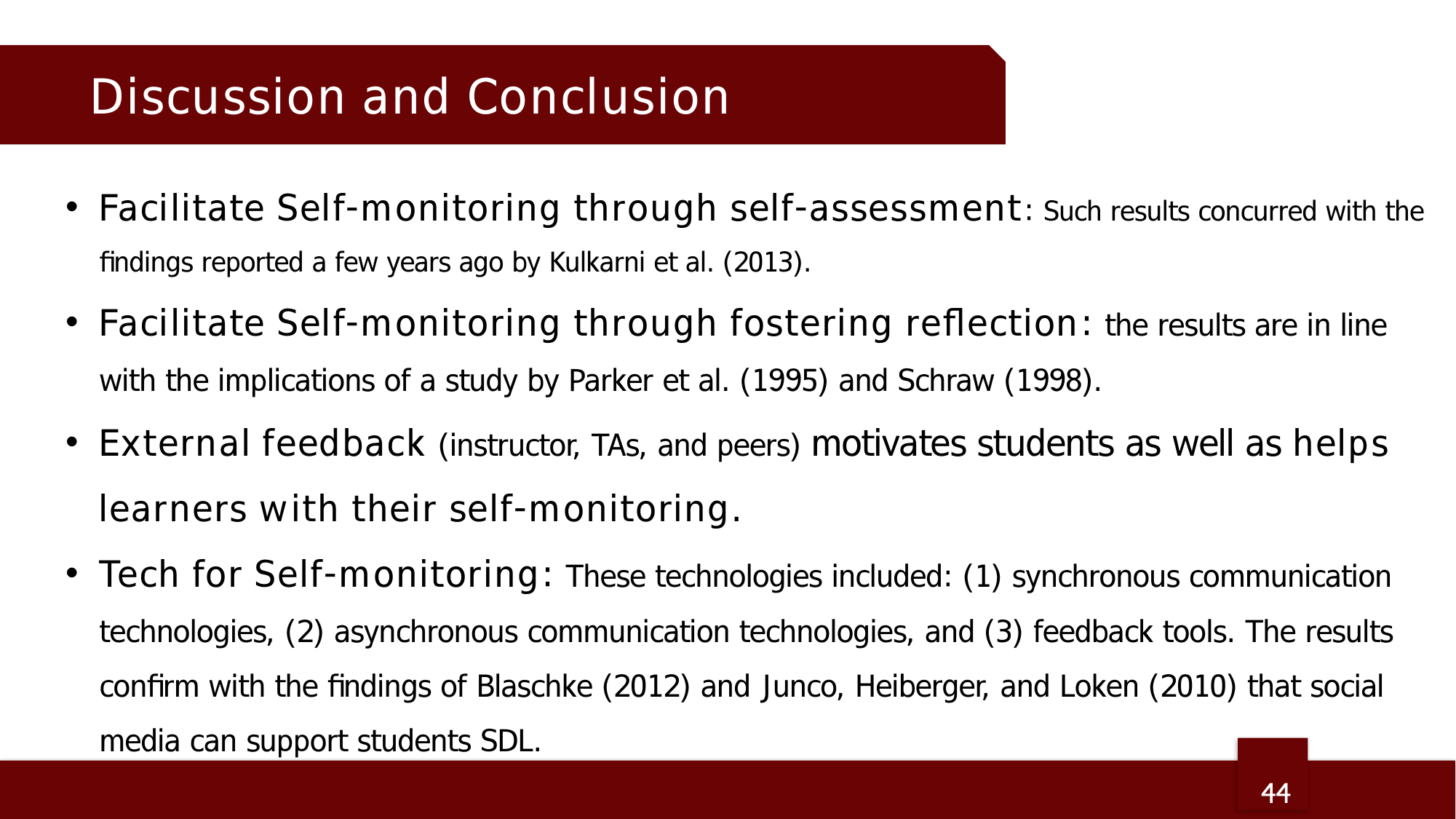

Discussion and Conclusion
Facilitate Self-monitoring through self-assessment: Such results concurred with the findings reported a few years ago by Kulkarni et al. (2013).
Facilitate Self-monitoring through fostering reflection: the results are in line with the implications of a study by Parker et al. (1995) and Schraw (1998).
External feedback (instructor, TAs, and peers) motivates students as well as helps learners with their self-monitoring.
Tech for Self-monitoring: These technologies included: (1) synchronous communication technologies, (2) asynchronous communication technologies, and (3) feedback tools. The results confirm with the findings of Blaschke (2012) and Junco, Heiberger, and Loken (2010) that social media can support students SDL.

44